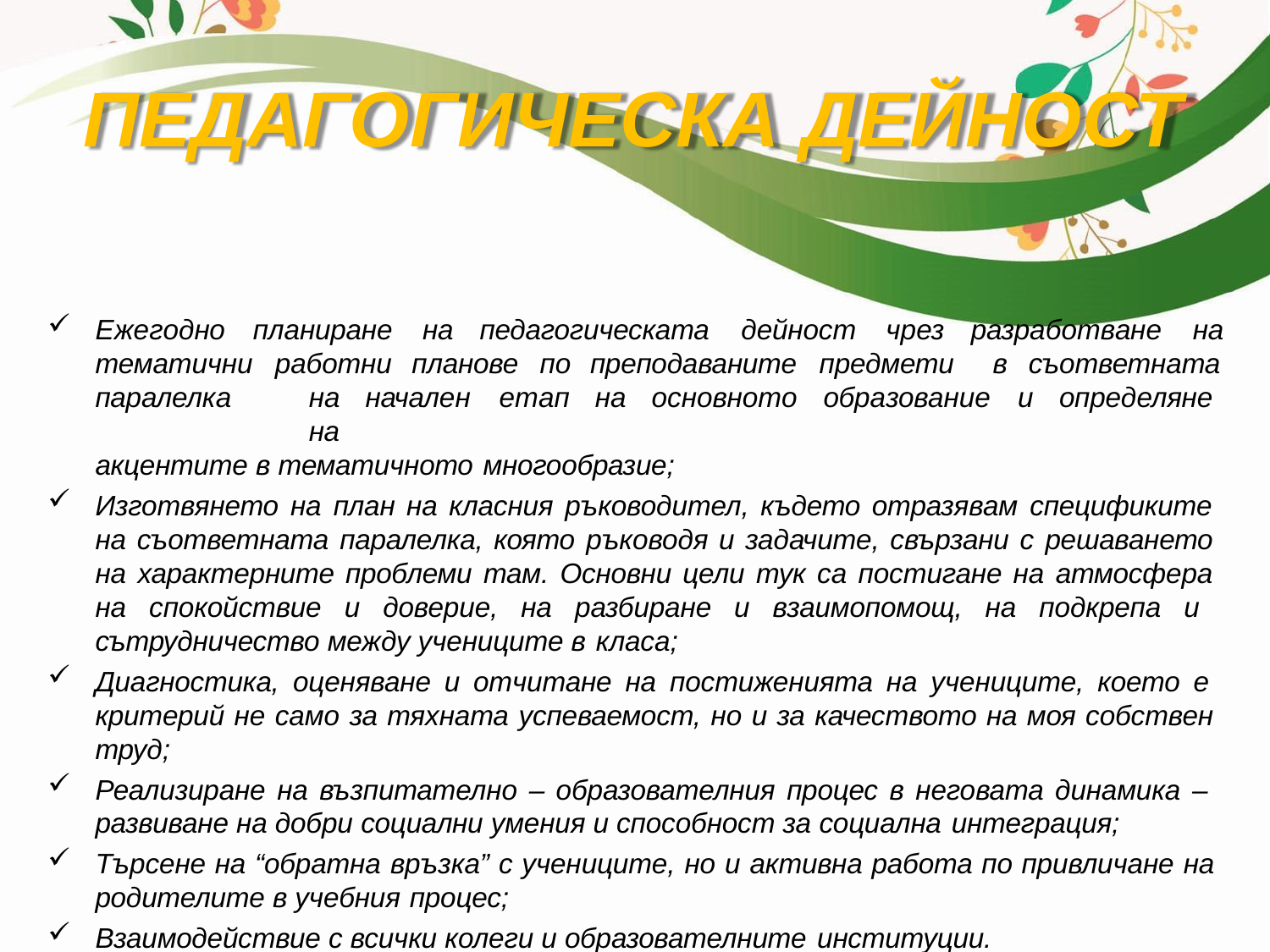

# ПЕДАГОГИЧЕСКА ДЕЙНОСТ
Ежегодно
планиране	на
педагогическата
дейност	чрез
разработване	на
тематични	работни	планове	по	преподаваните	предмети
в	съответната
паралелка	на	начален	етап	на	основното	образование	и	определяне	на
акцентите в тематичното многообразие;
Изготвянето на план на класния ръководител, където отразявам спецификите  на съответната паралелка, която ръководя и задачите, свързани с решаването  на характерните проблеми там. Основни цели тук са постигане на атмосфера  на спокойствие и доверие, на разбиране и взаимопомощ, на подкрепа и  сътрудничество между учениците в класа;
Диагностика, оценяване и отчитане на постиженията на учениците, което е  критерий не само за тяхната успеваемост, но и за качеството на моя собствен  труд;
Реализиране на възпитателно – образователния процес в неговата динамика –
развиване на добри социални умения и способност за социална интеграция;
Търсене на “обратна връзка” с учениците, но и активна работа по привличане на  родителите в учебния процес;
Взаимодействие с всички колеги и образователните институции.